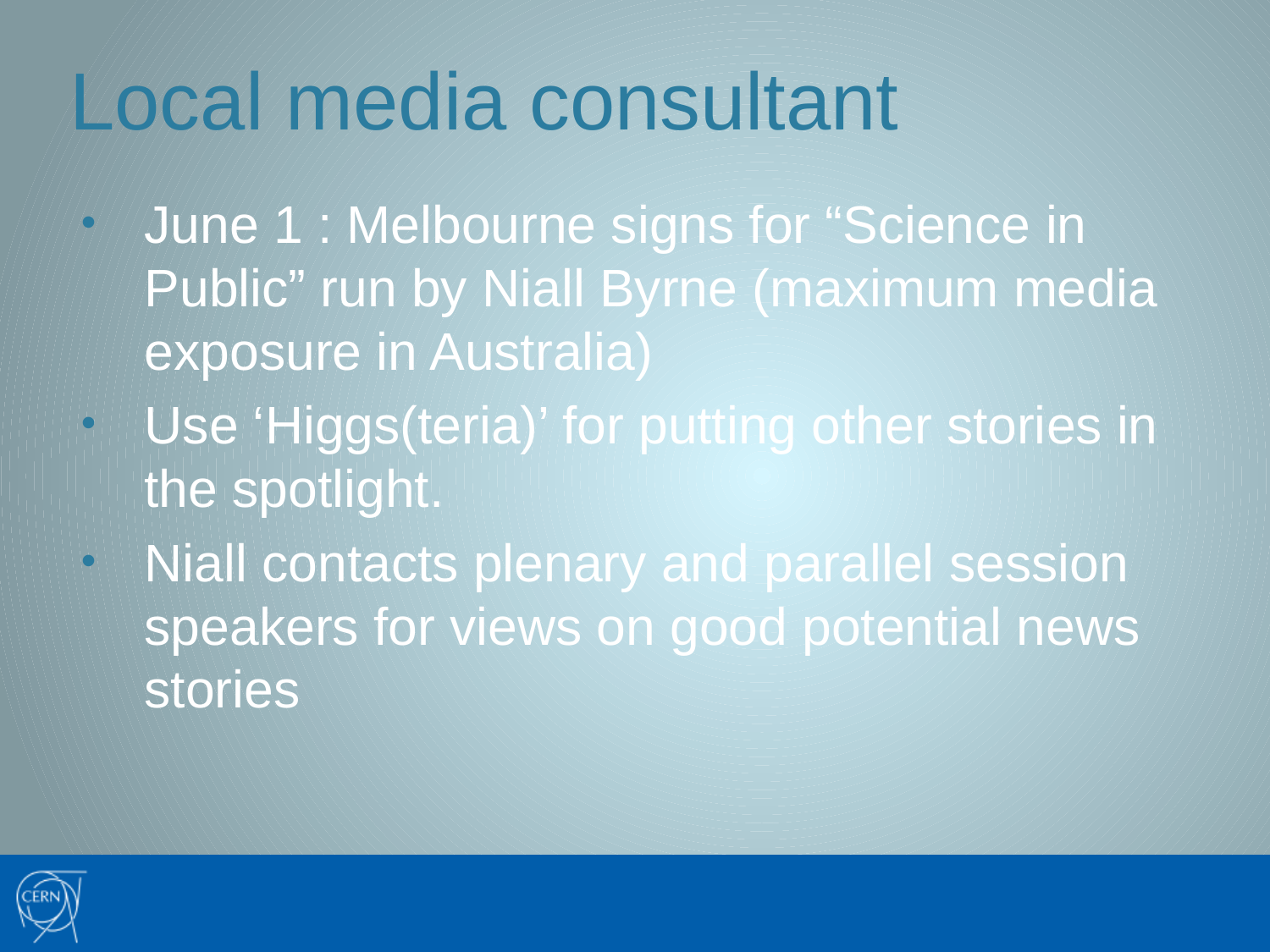

# Local media consultant
June 1 : Melbourne signs for “Science in Public” run by Niall Byrne (maximum media exposure in Australia)
Use ‘Higgs(teria)’ for putting other stories in the spotlight.
Niall contacts plenary and parallel session speakers for views on good potential news stories